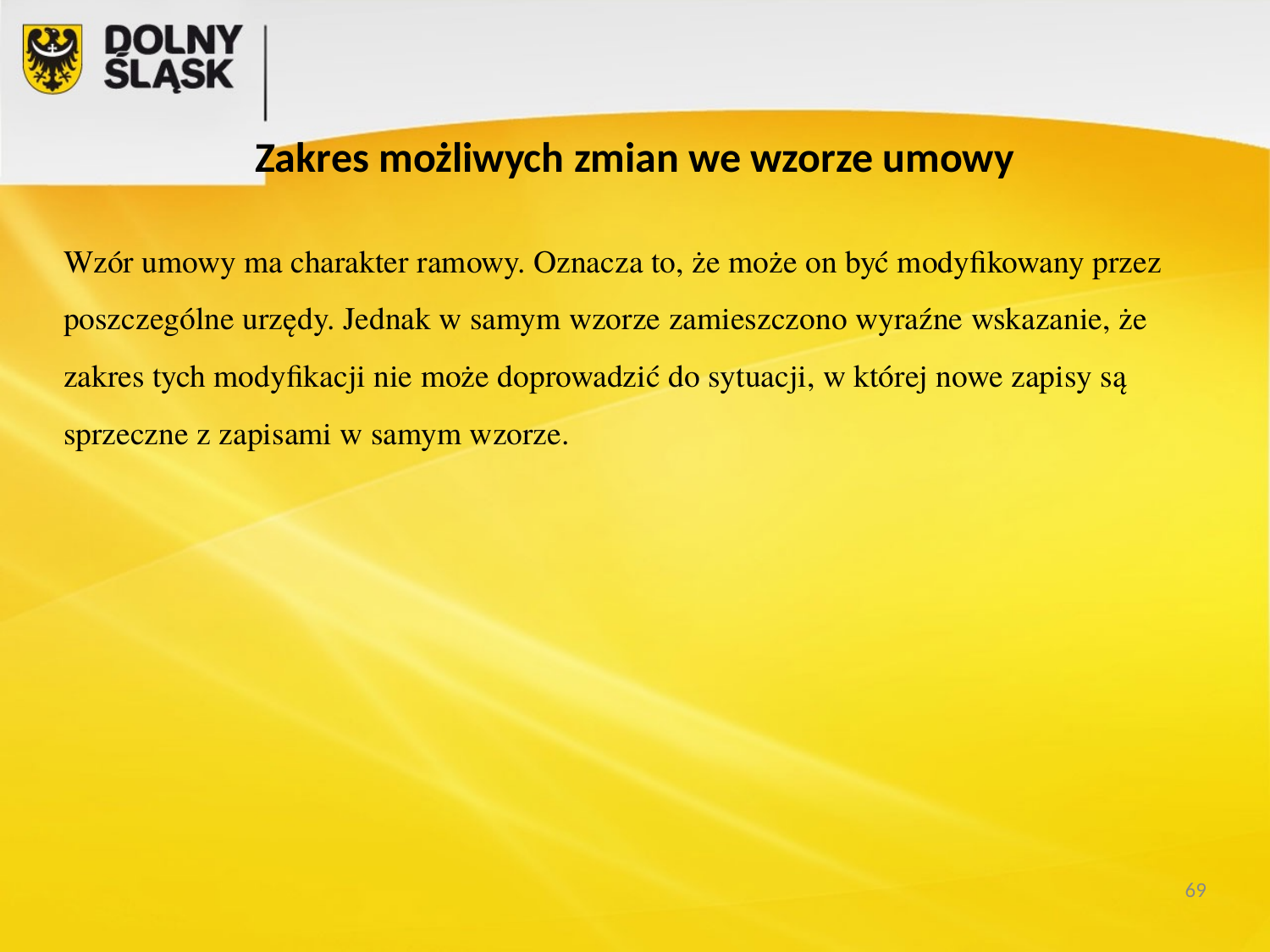

Zakres możliwych zmian we wzorze umowy
Wzór umowy ma charakter ramowy. Oznacza to, że może on być modyfikowany przez poszczególne urzędy. Jednak w samym wzorze zamieszczono wyraźne wskazanie, że zakres tych modyfikacji nie może doprowadzić do sytuacji, w której nowe zapisy są sprzeczne z zapisami w samym wzorze.
69